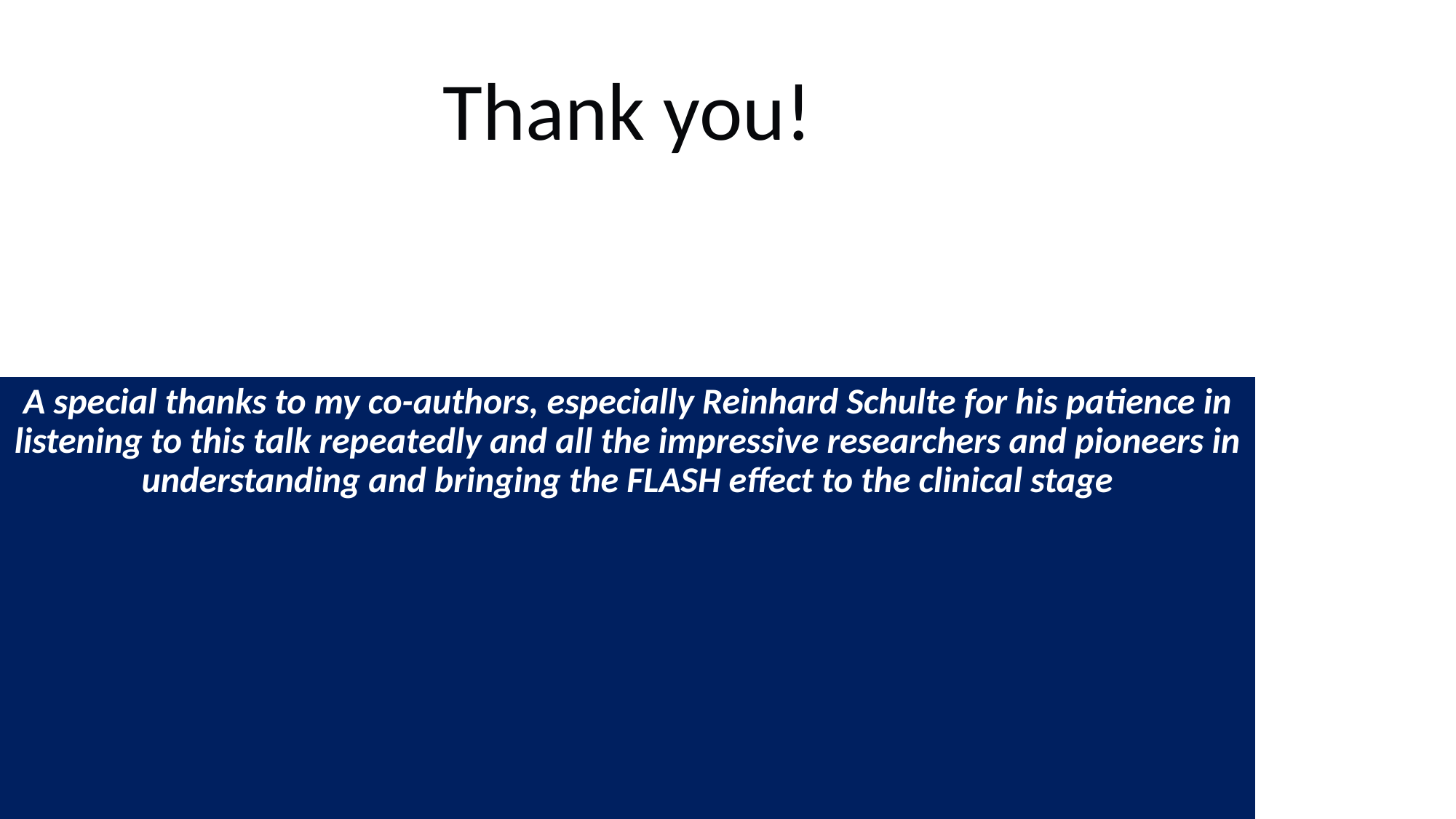

# Thank you!
A special thanks to my co-authors, especially Reinhard Schulte for his patience in listening to this talk repeatedly and all the impressive researchers and pioneers in understanding and bringing the FLASH effect to the clinical stage